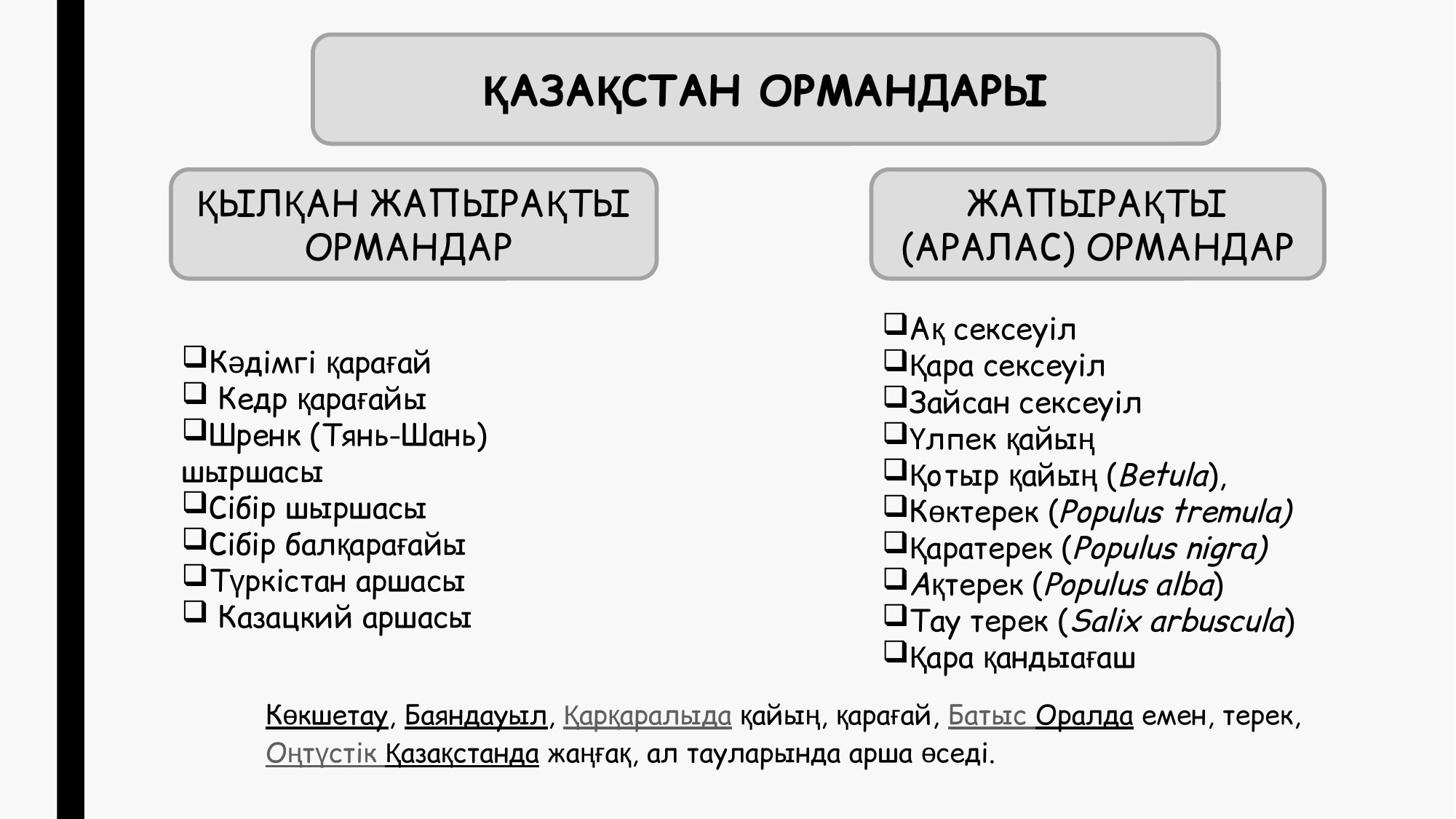

ҚАЗАҚСТАН ОРМАНДАРЫ
ҚЫЛҚАН ЖАПЫРАҚТЫ ормандар
ЖАПЫРАҚТЫ (аралас) ормандар
Ақ сексеуіл
Қара сексеуіл
Зайсан сексеуіл
Үлпек қайың
Қотыр қайың (Betula),
Көктерек (Populus tremula)
Қаратерек (Populus nigra)
Ақтерек (Populus alba)
Тау терек (Salix arbuscula)
Қара қандыағаш
Кəдімгі қарағай
 Кедр қарағайы
Шренк (Тянь-Шань) шыршасы
Сібір шыршасы
Сібір балқарағайы
Түркістан аршасы
 Казацкий аршасы
Көкшетау, Баяндауыл, Қарқаралыда қайың, қарағай, Батыс Оралда емен, терек, Оңтүстік Қазақстанда жаңғақ, ал тауларында арша өседі.